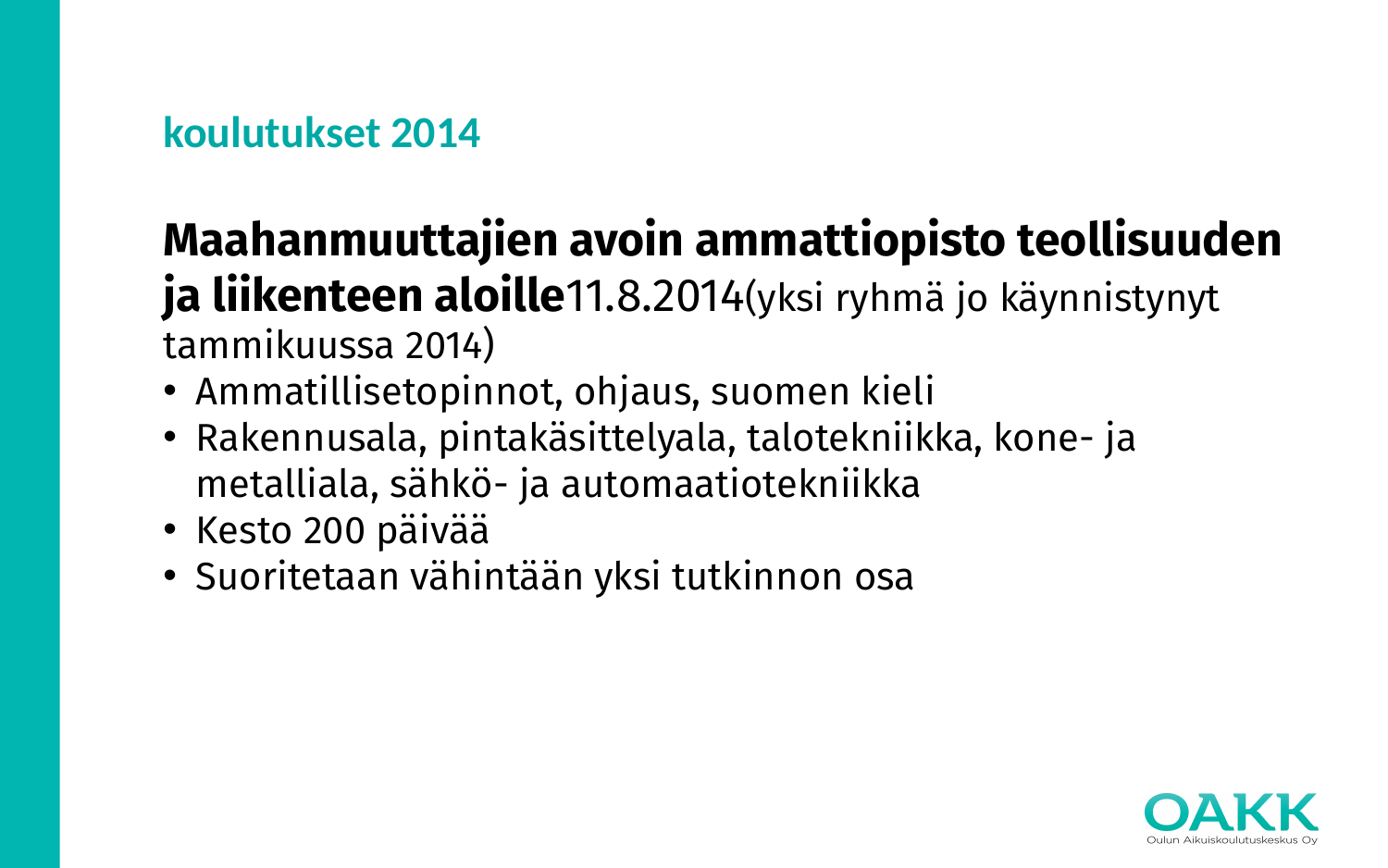

koulutukset 2014
Maahanmuuttajien avoin ammattiopisto teollisuuden ja liikenteen aloille11.8.2014(yksi ryhmä jo käynnistynyt tammikuussa 2014)
Ammatillisetopinnot, ohjaus, suomen kieli
Rakennusala, pintakäsittelyala, talotekniikka, kone- ja metalliala, sähkö- ja automaatiotekniikka
Kesto 200 päivää
Suoritetaan vähintään yksi tutkinnon osa